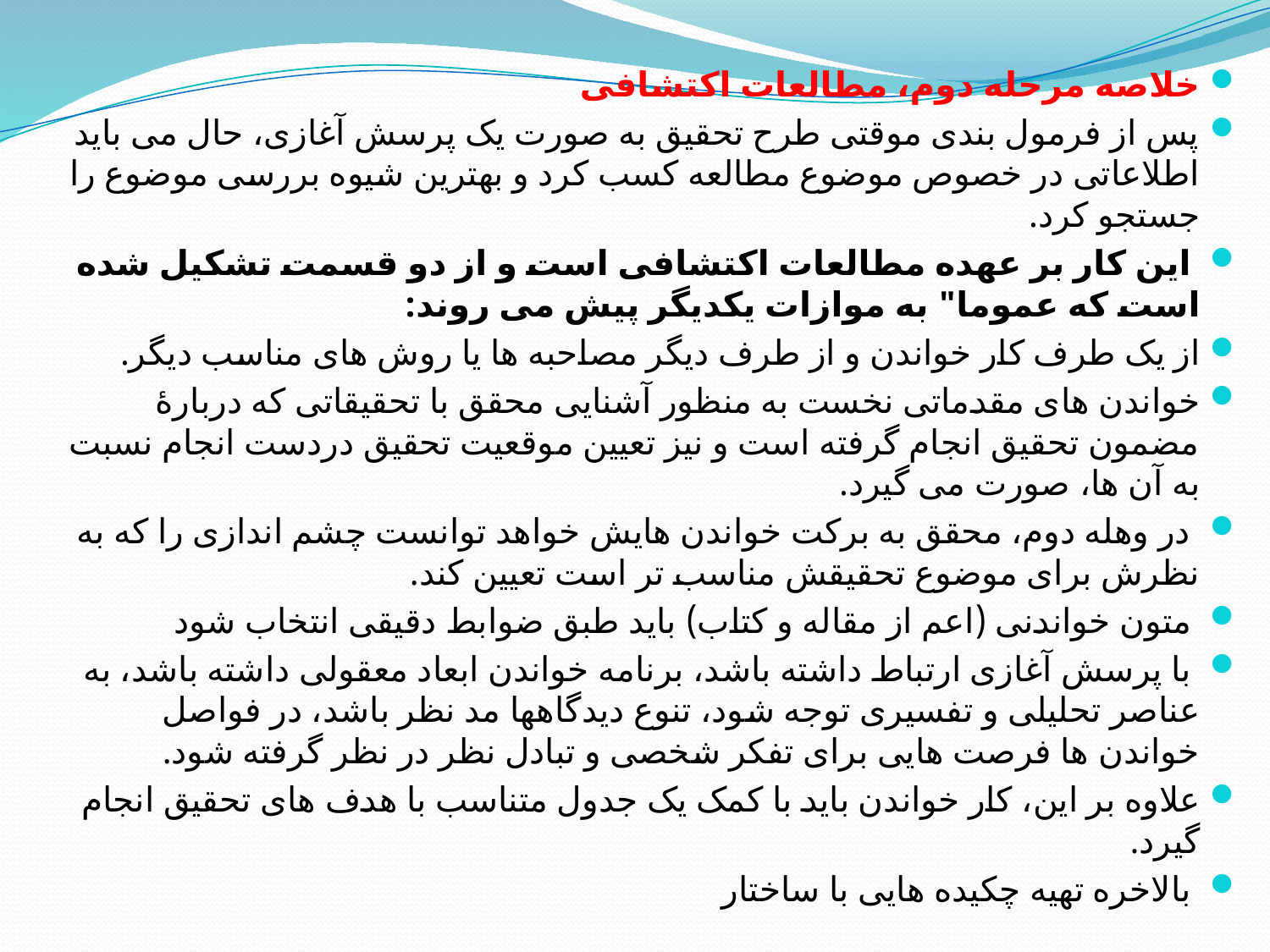

خلاصه مرحله دوم، مطالعات اکتشافی
پس از فرمول بندی موقتی طرح تحقیق به صورت یک پرسش آغازی، حال می باید اطلاعاتی در خصوص موضوع مطالعه کسب کرد و بهترین شیوه بررسی موضوع را جستجو کرد.
 این کار بر عهده مطالعات اکتشافی است و از دو قسمت تشکیل شده است که عموما" به موازات یکدیگر پیش می روند:
از یک طرف کار خواندن و از طرف دیگر مصاحبه ها یا روش های مناسب دیگر.
خواندن های مقدماتی نخست به منظور آشنایی محقق با تحقیقاتی که دربارۀ مضمون تحقیق انجام گرفته است و نیز تعیین موقعیت تحقیق دردست انجام نسبت به آن ها، صورت می گیرد.
 در وهله دوم، محقق به برکت خواندن هایش خواهد توانست چشم اندازی را که به نظرش برای موضوع تحقيقش مناسب تر است تعیین کند.
 متون خواندنی (اعم از مقاله و کتاب) باید طبق ضوابط دقیقی انتخاب شود
 با پرسش آغازی ارتباط داشته باشد، برنامه خواندن ابعاد معقولی داشته باشد، به عناصر تحلیلی و تفسیری توجه شود، تنوع دیدگاهها مد نظر باشد، در فواصل خواندن ها فرصت هایی برای تفکر شخصی و تبادل نظر در نظر گرفته شود.
علاوه بر این، کار خواندن باید با کمک یک جدول متناسب با هدف های تحقیق انجام گیرد.
 بالاخره تهیه چکیده هایی با ساختار